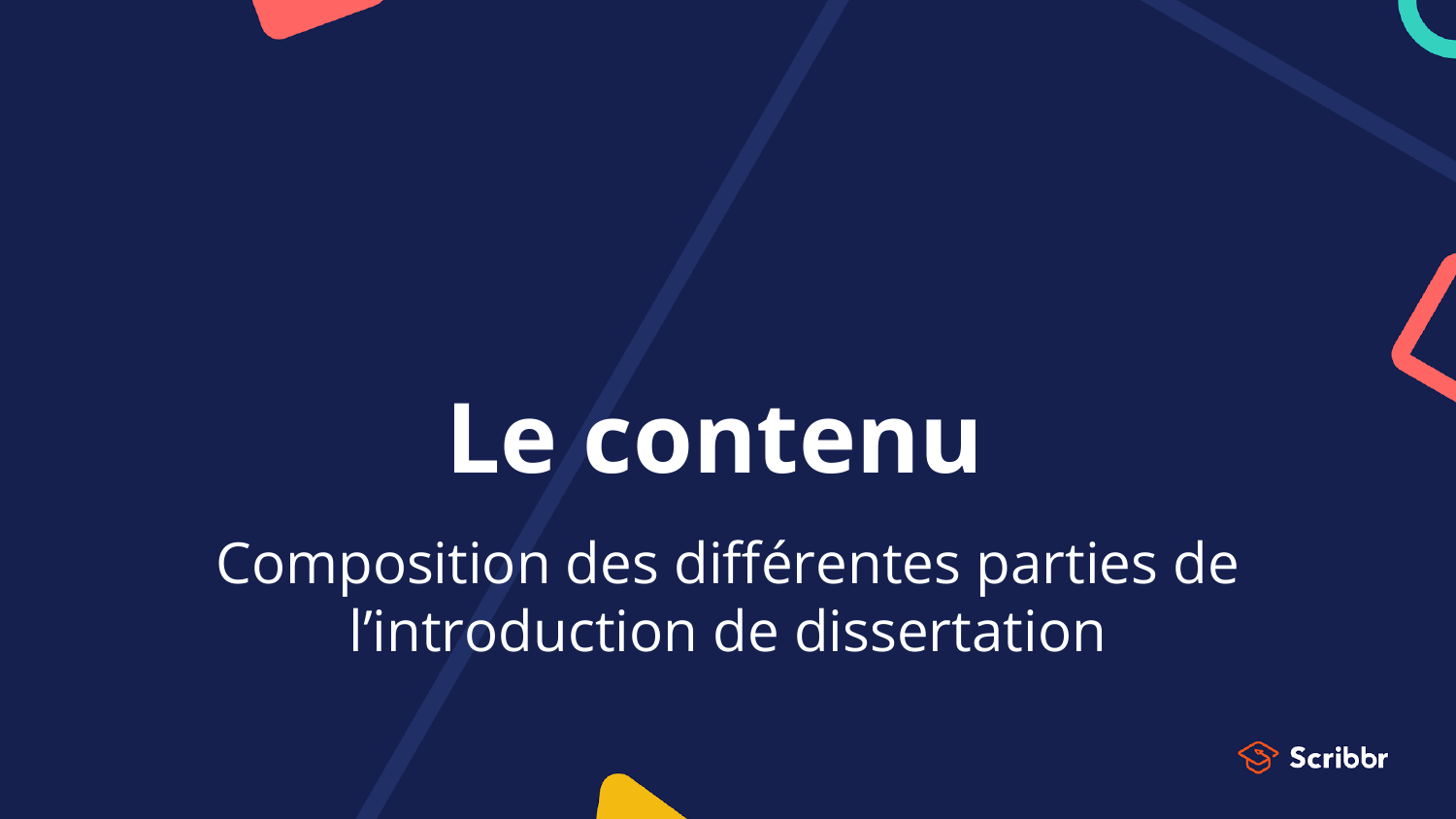

# Le contenu
Composition des différentes parties de l’introduction de dissertation